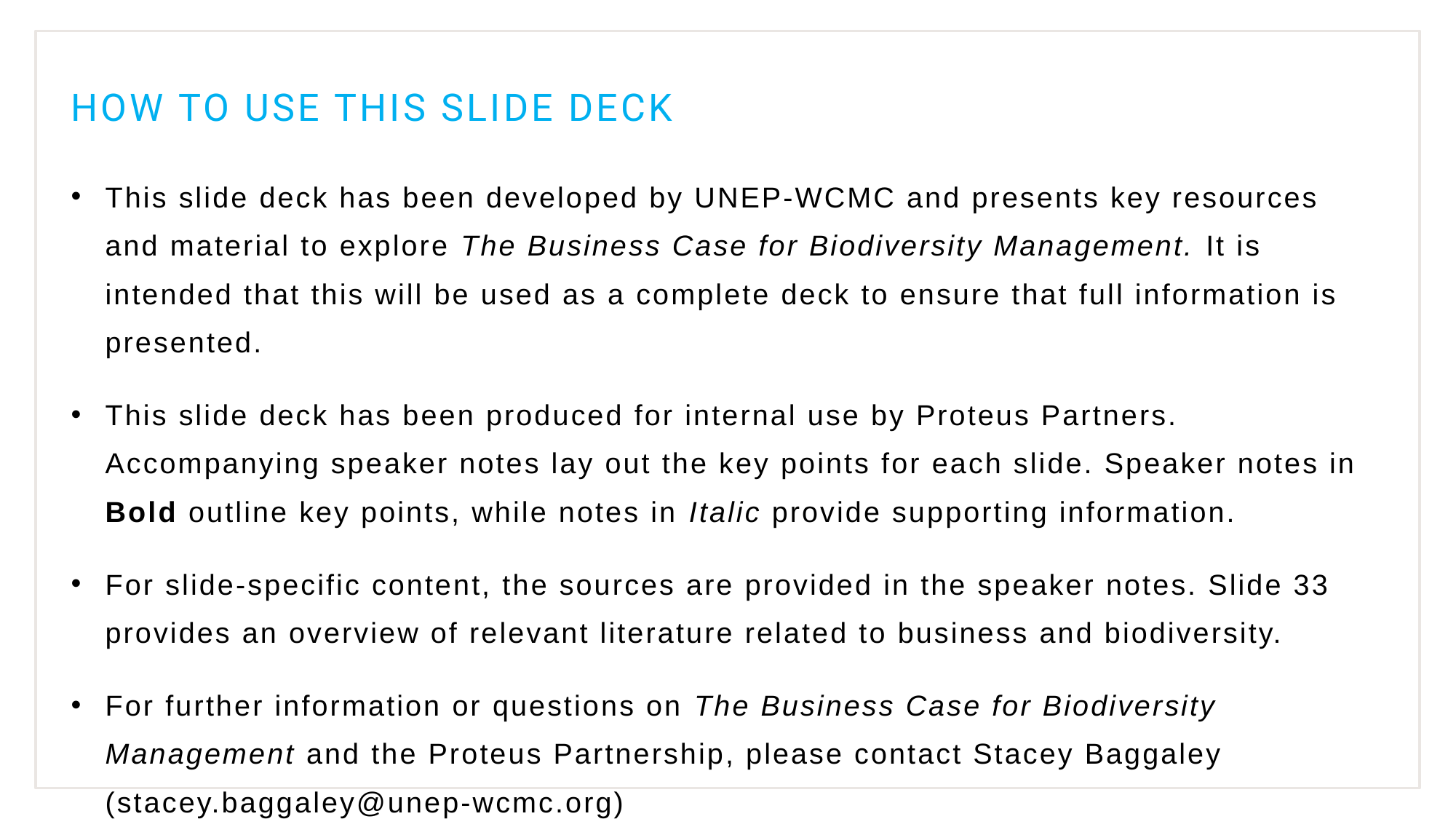

How to use this slide deck
This slide deck has been developed by UNEP-WCMC and presents key resources and material to explore The Business Case for Biodiversity Management. It is intended that this will be used as a complete deck to ensure that full information is presented.
This slide deck has been produced for internal use by Proteus Partners. Accompanying speaker notes lay out the key points for each slide. Speaker notes in Bold outline key points, while notes in Italic provide supporting information.
For slide-specific content, the sources are provided in the speaker notes. Slide 33 provides an overview of relevant literature related to business and biodiversity.
For further information or questions on The Business Case for Biodiversity Management and the Proteus Partnership, please contact Stacey Baggaley (stacey.baggaley@unep-wcmc.org)